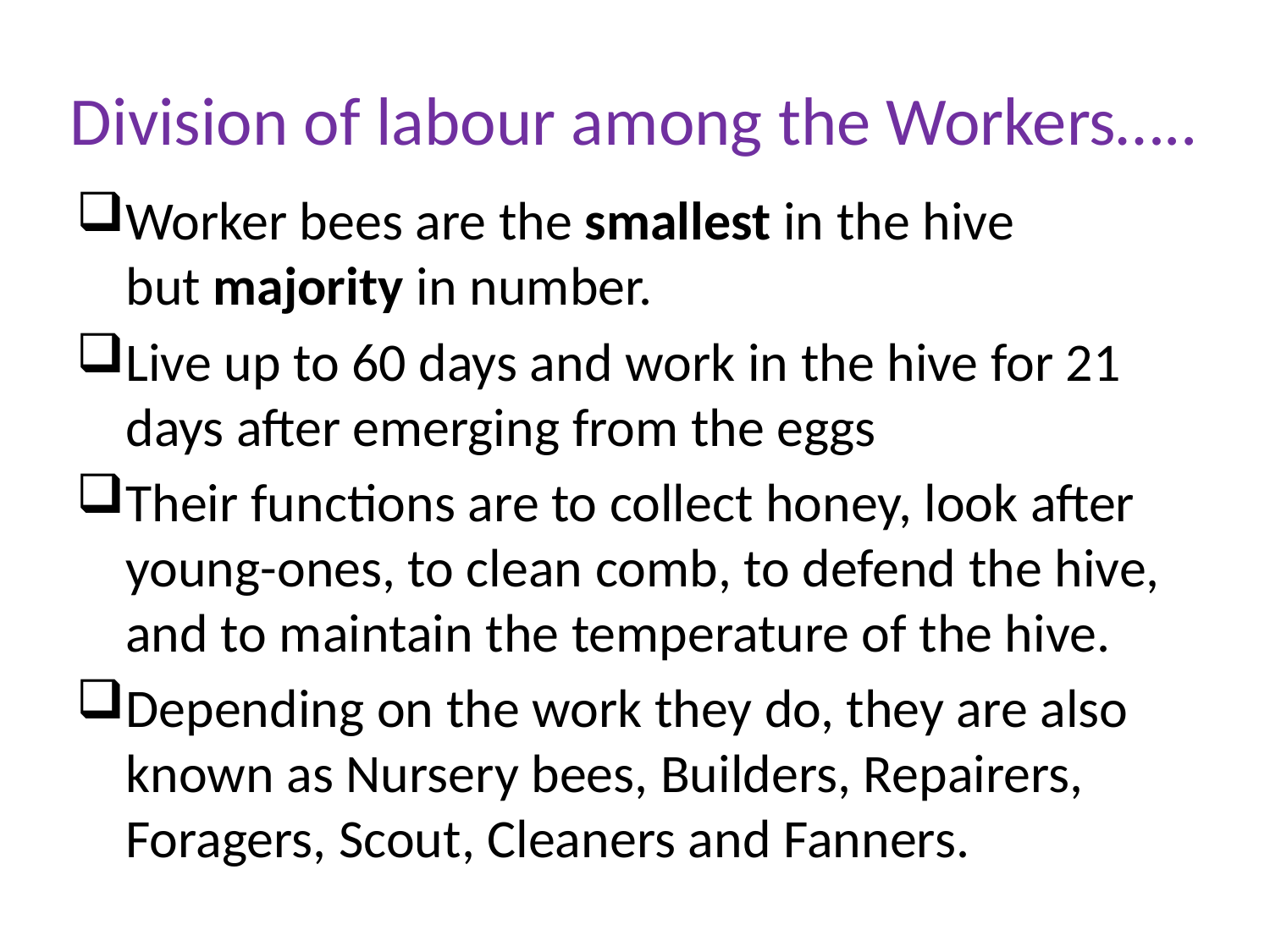

# Division of labour among the Workers…..
Worker bees are the smallest in the hive but majority in number.
Live up to 60 days and work in the hive for 21 days after emerging from the eggs
Their functions are to collect honey, look after young-ones, to clean comb, to defend the hive, and to maintain the temperature of the hive.
Depending on the work they do, they are also known as Nursery bees, Builders, Repairers,  Foragers, Scout, Cleaners and Fanners.